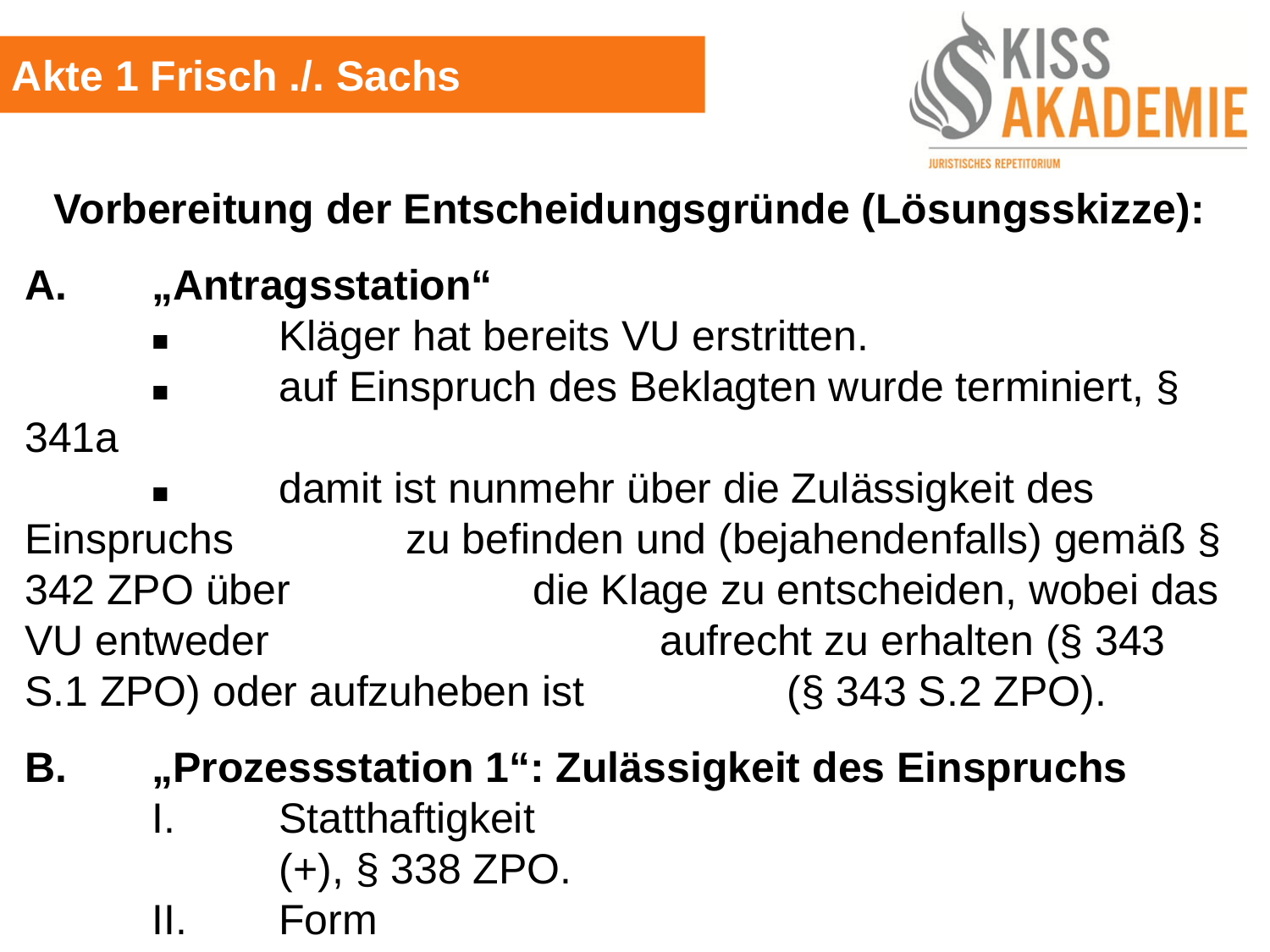

Akte 1 Frisch ./. Sachs

Vorbereitung der Entscheidungsgründe (Lösungsskizze):

A.	„Antragsstation“
	■	Kläger hat bereits VU erstritten.
	■	auf Einspruch des Beklagten wurde terminiert, § 341a
	■	damit ist nunmehr über die Zulässigkeit des Einspruchs 		zu befinden und (bejahendenfalls) gemäß § 342 ZPO über 		die Klage zu entscheiden, wobei das VU entweder 			aufrecht zu erhalten (§ 343 S.1 ZPO) oder aufzuheben ist 		(§ 343 S.2 ZPO).

B.	„Prozessstation 1“: Zulässigkeit des Einspruchs
	I.	Statthaftigkeit
		(+), § 338 ZPO.
	II.	Form
		(+), § 340 Abs. 1 und Abs. 2 ZPO.